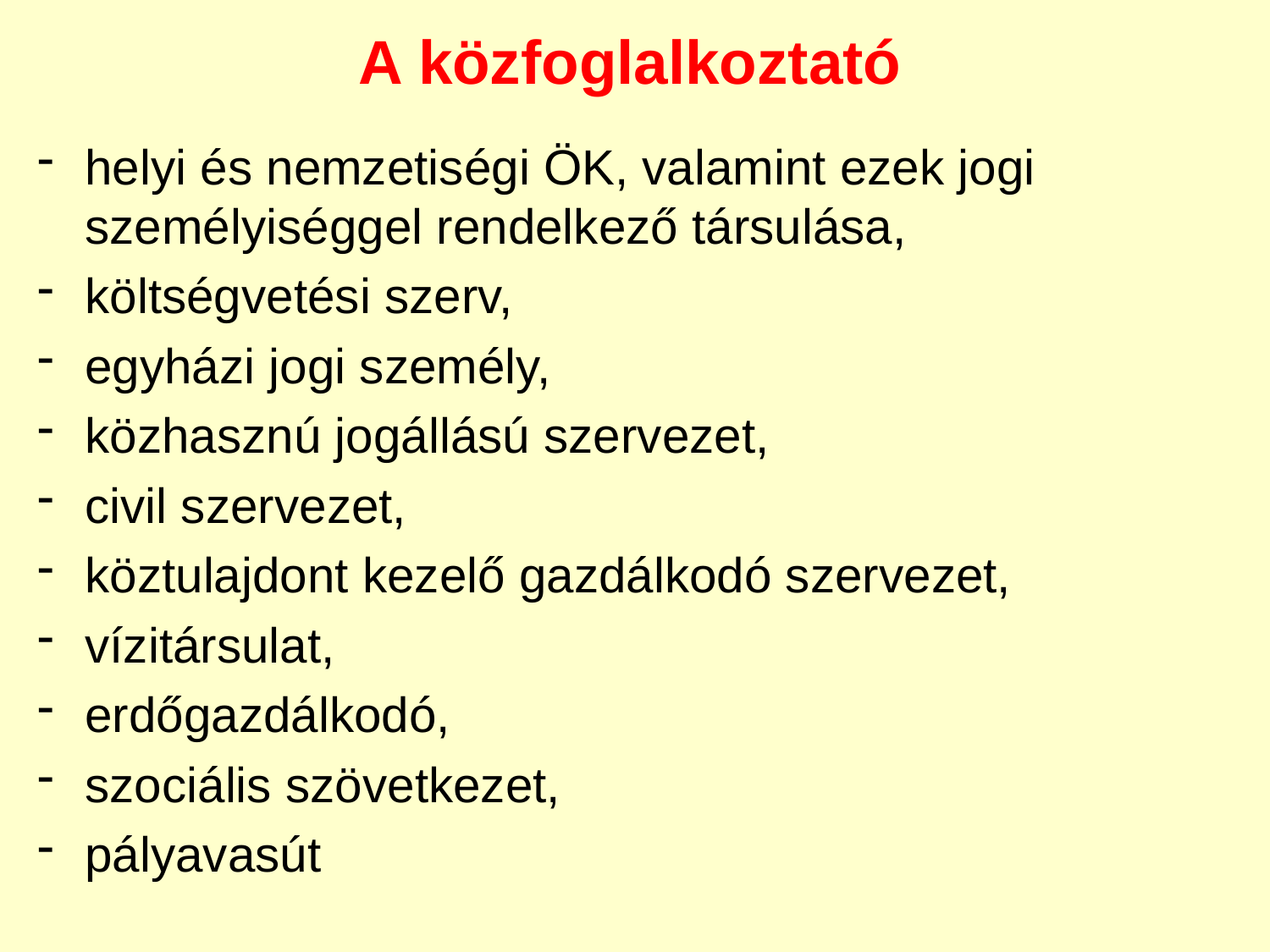

A közfoglalkoztató
helyi és nemzetiségi ÖK, valamint ezek jogi személyiséggel rendelkező társulása,
költségvetési szerv,
egyházi jogi személy,
közhasznú jogállású szervezet,
civil szervezet,
köztulajdont kezelő gazdálkodó szervezet,
vízitársulat,
erdőgazdálkodó,
szociális szövetkezet,
pályavasút